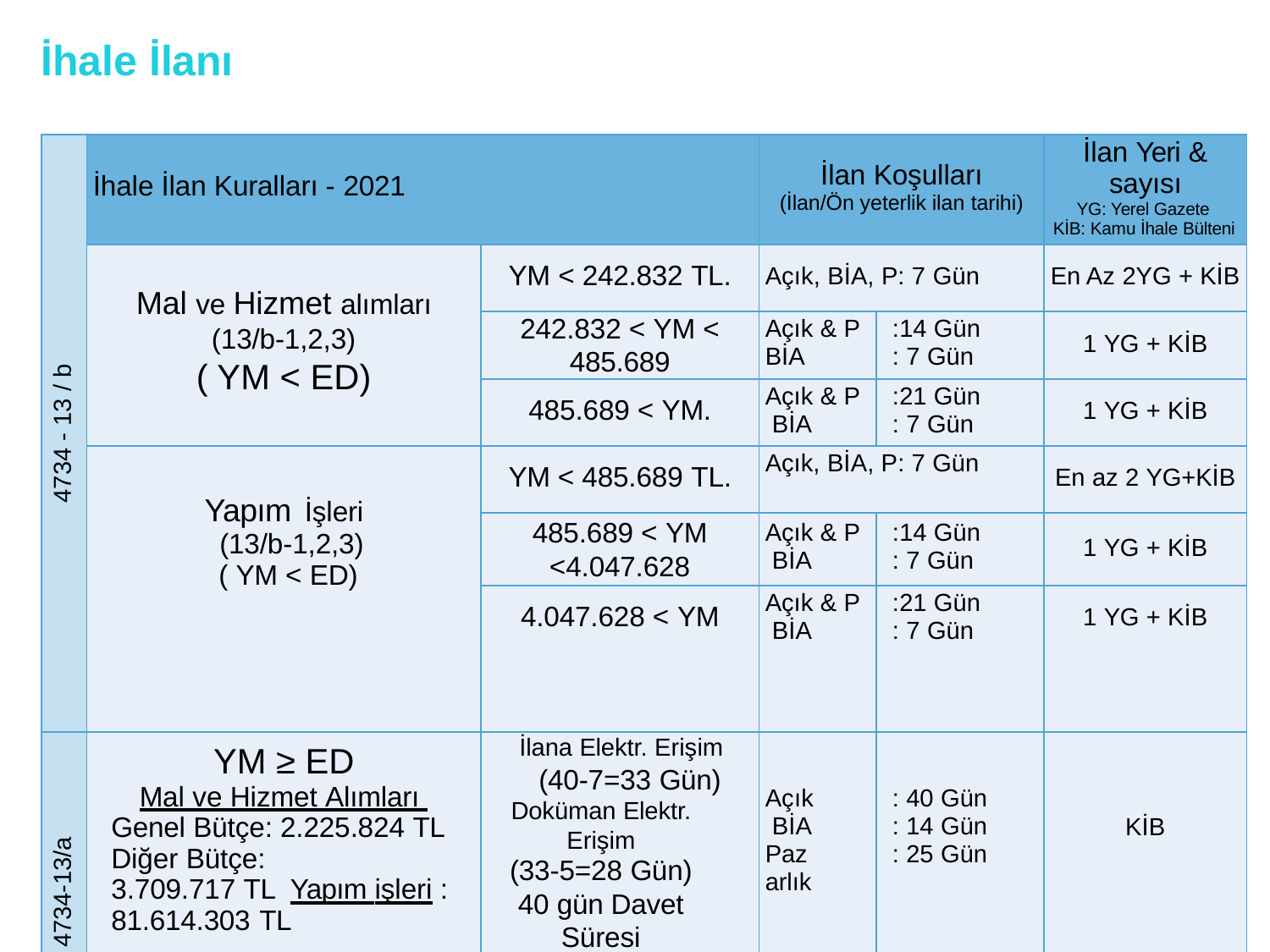

# İhale İlanı
| 4734 - 13 / b | İhale İlan Kuralları - 2021 |  | İlan Koşulları (İlan/Ön yeterlik ilan tarihi) |  | İlan Yeri & sayısı YG: Yerel Gazete KİB: Kamu İhale Bülteni |
| --- | --- | --- | --- | --- | --- |
|  | Mal ve Hizmet alımları (13/b-1,2,3) ( YM < ED) | YM < 242.832 TL. | Açık, BİA, P: 7 Gün |  | En Az 2YG + KİB |
|  |  | 242.832 < YM < 485.689 | Açık & P BİA | :14 Gün : 7 Gün | 1 YG + KİB |
|  |  | 485.689 < YM. | Açık & P BİA | :21 Gün : 7 Gün | 1 YG + KİB |
|  | Yapım İşleri (13/b-1,2,3) ( YM < ED) | YM < 485.689 TL. | Açık, BİA, P: 7 Gün |  | En az 2 YG+KİB |
|  |  | 485.689 < YM <4.047.628 | Açık & P BİA | :14 Gün : 7 Gün | 1 YG + KİB |
|  |  | 4.047.628 < YM | Açık & P BİA | :21 Gün : 7 Gün | 1 YG + KİB |
| 4734-13/a | YM ≥ ED Mal ve Hizmet Alımları Genel Bütçe: 2.225.824 TL Diğer Bütçe: 3.709.717 TL Yapım işleri : 81.614.303 TL | İlana Elektr. Erişim (40-7=33 Gün) Doküman Elektr. Erişim (33-5=28 Gün) 40 gün Davet Süresi 5 gün kısalır. | Açık BİA Pazarlık | : 40 Gün : 14 Gün : 25 Gün | KİB |
45